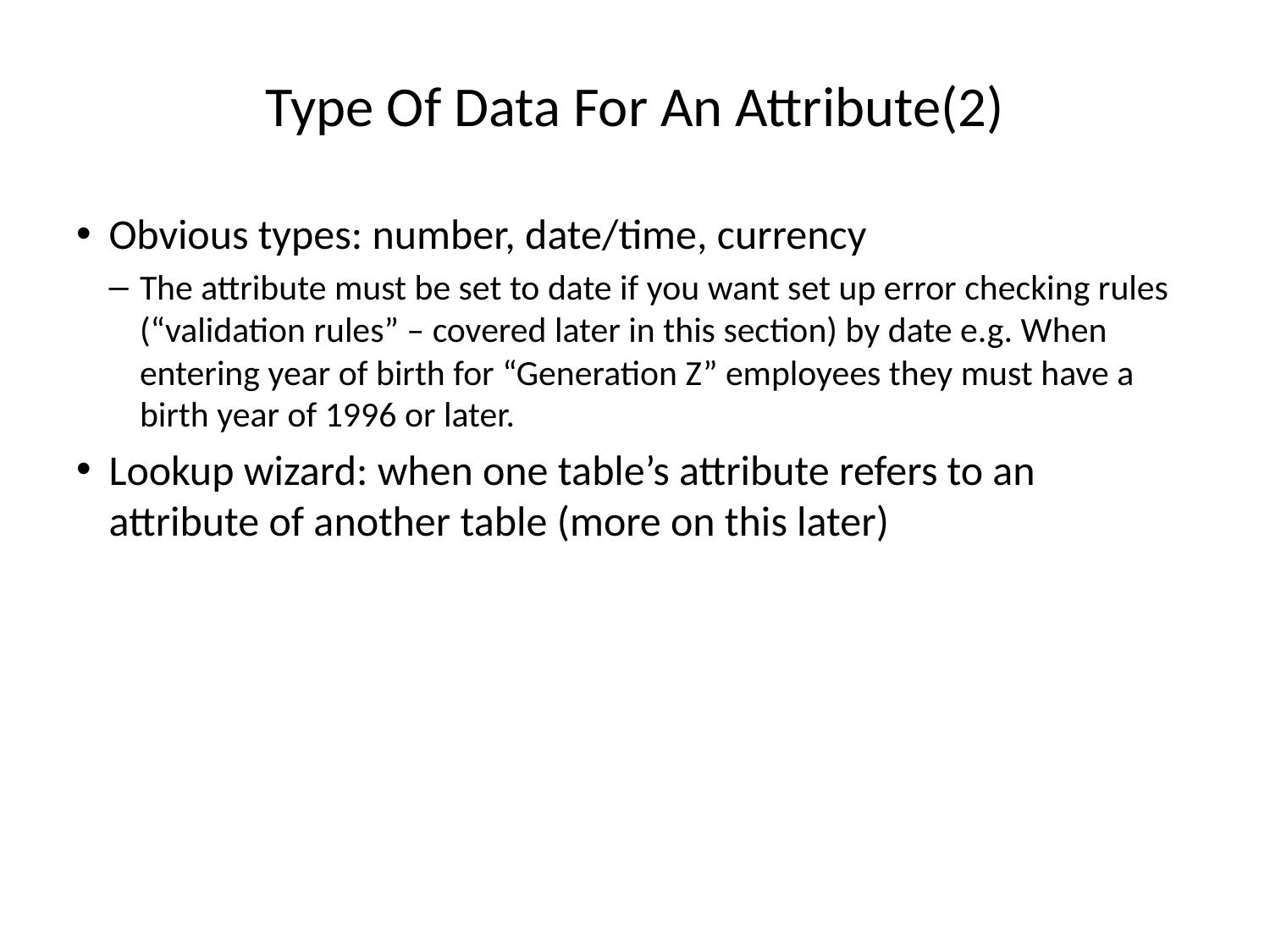

# Type Of Data For An Attribute(2)
Obvious types: number, date/time, currency
The attribute must be set to date if you want set up error checking rules (“validation rules” – covered later in this section) by date e.g. When entering year of birth for “Generation Z” employees they must have a birth year of 1996 or later.
Lookup wizard: when one table’s attribute refers to an attribute of another table (more on this later)